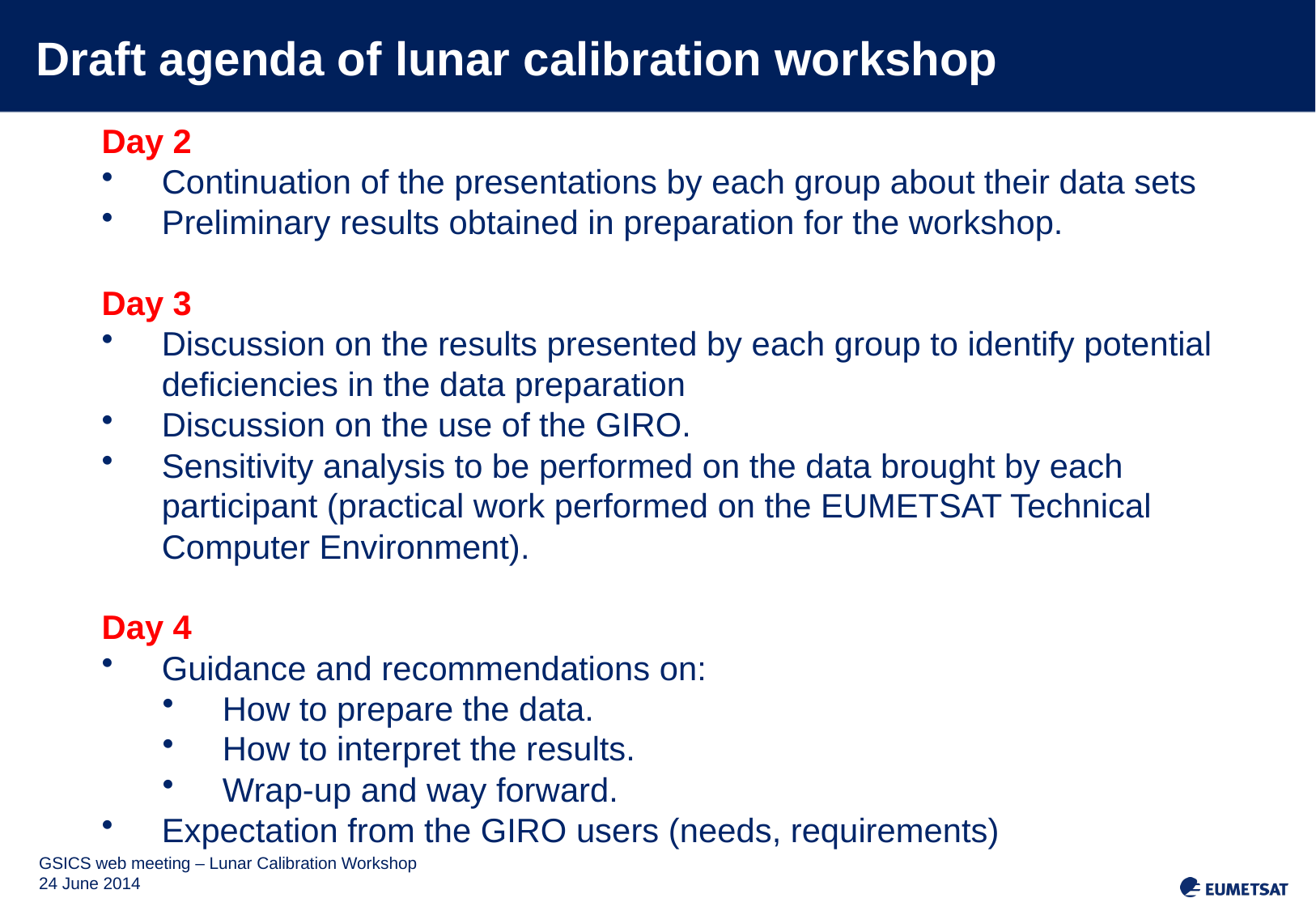

# Draft agenda of lunar calibration workshop
Day 2
Continuation of the presentations by each group about their data sets
Preliminary results obtained in preparation for the workshop.

Day 3
Discussion on the results presented by each group to identify potential deficiencies in the data preparation
Discussion on the use of the GIRO.
Sensitivity analysis to be performed on the data brought by each participant (practical work performed on the EUMETSAT Technical Computer Environment).

Day 4
Guidance and recommendations on:
How to prepare the data.
How to interpret the results.
Wrap-up and way forward.
Expectation from the GIRO users (needs, requirements)